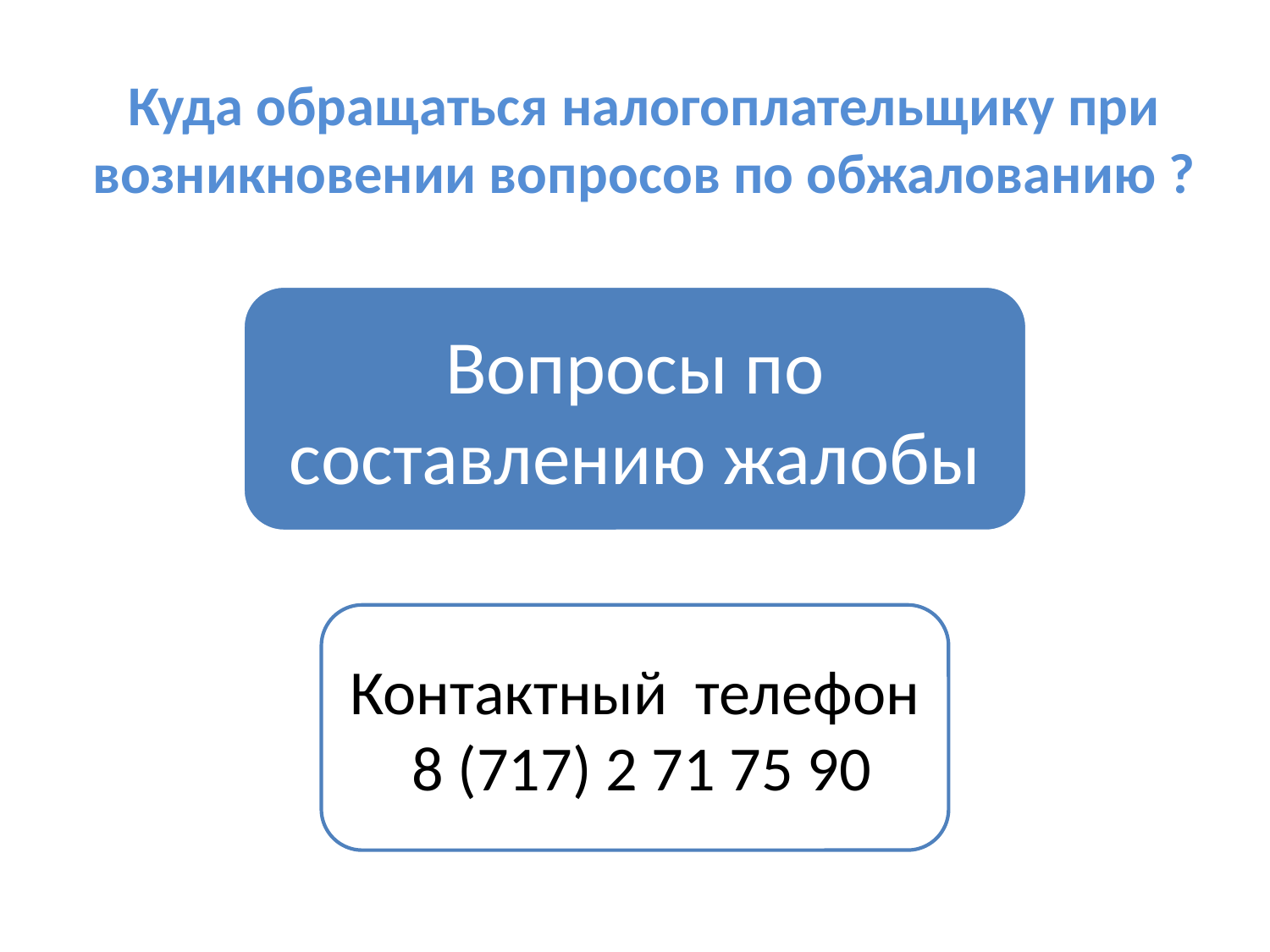

# Куда обращаться налогоплательщику при возникновении вопросов по обжалованию ?

Вопросы по составлению жалобы
Контактный  телефон
 8 (717) 2 71 75 90
Контактный телефон
Контактный телефон